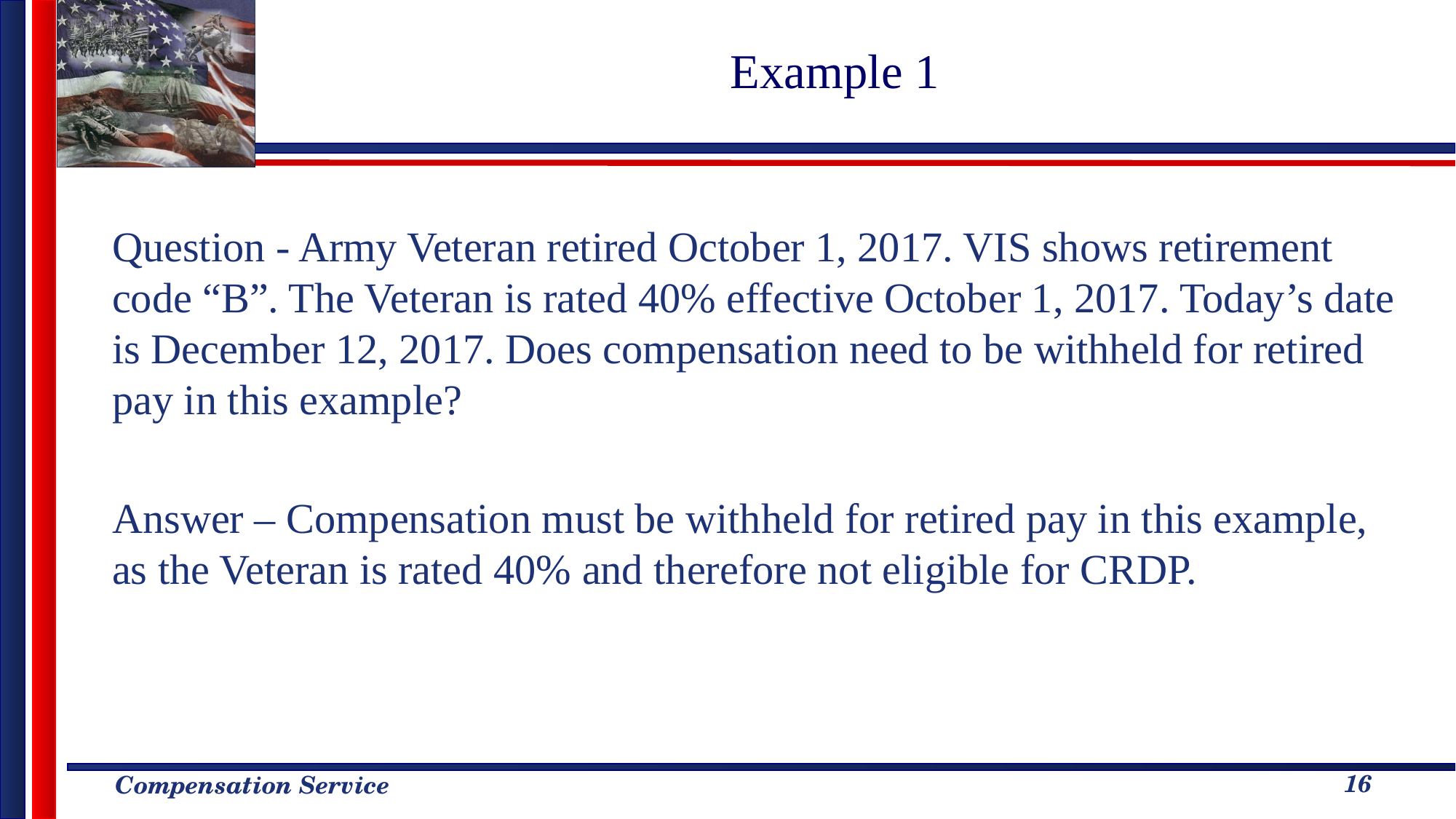

# Example 1
Question - Army Veteran retired October 1, 2017. VIS shows retirement code “B”. The Veteran is rated 40% effective October 1, 2017. Today’s date is December 12, 2017. Does compensation need to be withheld for retired pay in this example?

Answer – Compensation must be withheld for retired pay in this example, as the Veteran is rated 40% and therefore not eligible for CRDP.
16